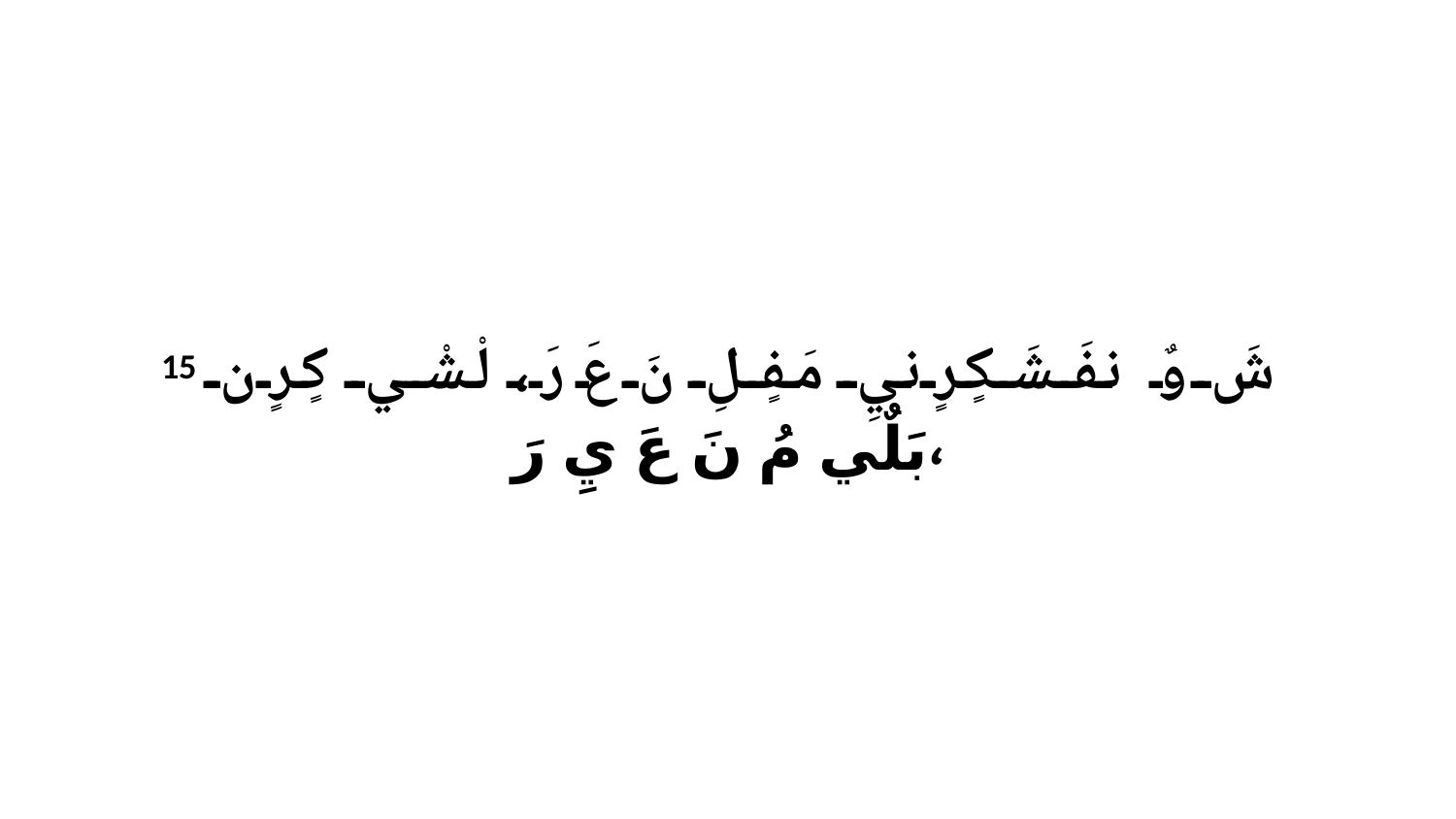

15 شَ وٌ نفَشَكٍرٍنيِ مَفٍلِ نَ عَ رَ، لْشْي كٍرٍن بَلٌي مُ نَ عَ يِ رَ،